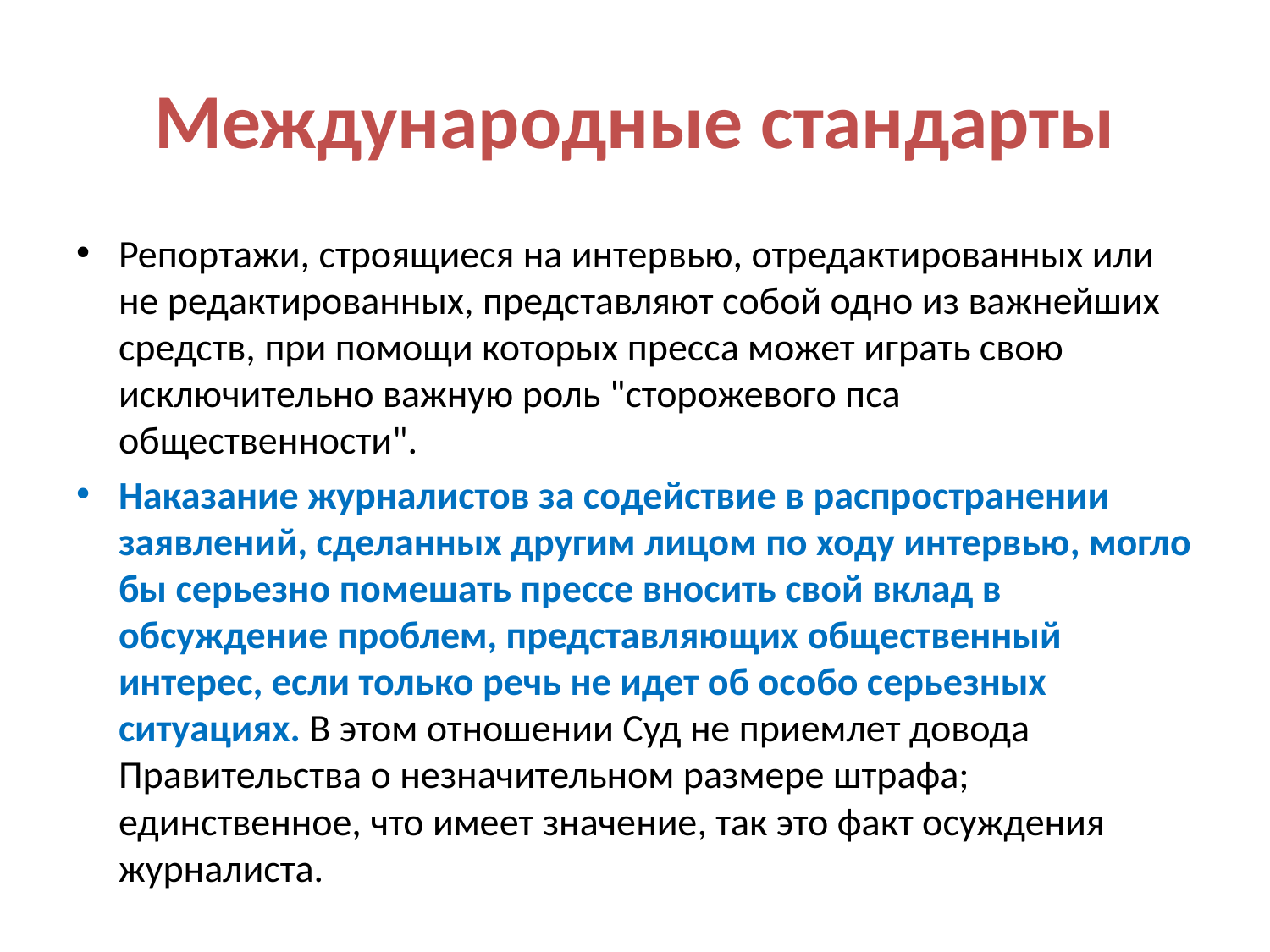

# Международные стандарты
Репортажи, строящиеся на интервью, отредактированных или не редактированных, представляют собой одно из важнейших средств, при помощи которых пресса может играть свою исключительно важную роль "сторожевого пса общественности".
Наказание журналистов за содействие в распространении заявлений, сделанных другим лицом по ходу интервью, могло бы серьезно помешать прессе вносить свой вклад в обсуждение проблем, представляющих общественный интерес, если только речь не идет об особо серьезных ситуациях. В этом отношении Суд не приемлет довода Правительства о незначительном размере штрафа; единственное, что имеет значение, так это факт осуждения журналиста.